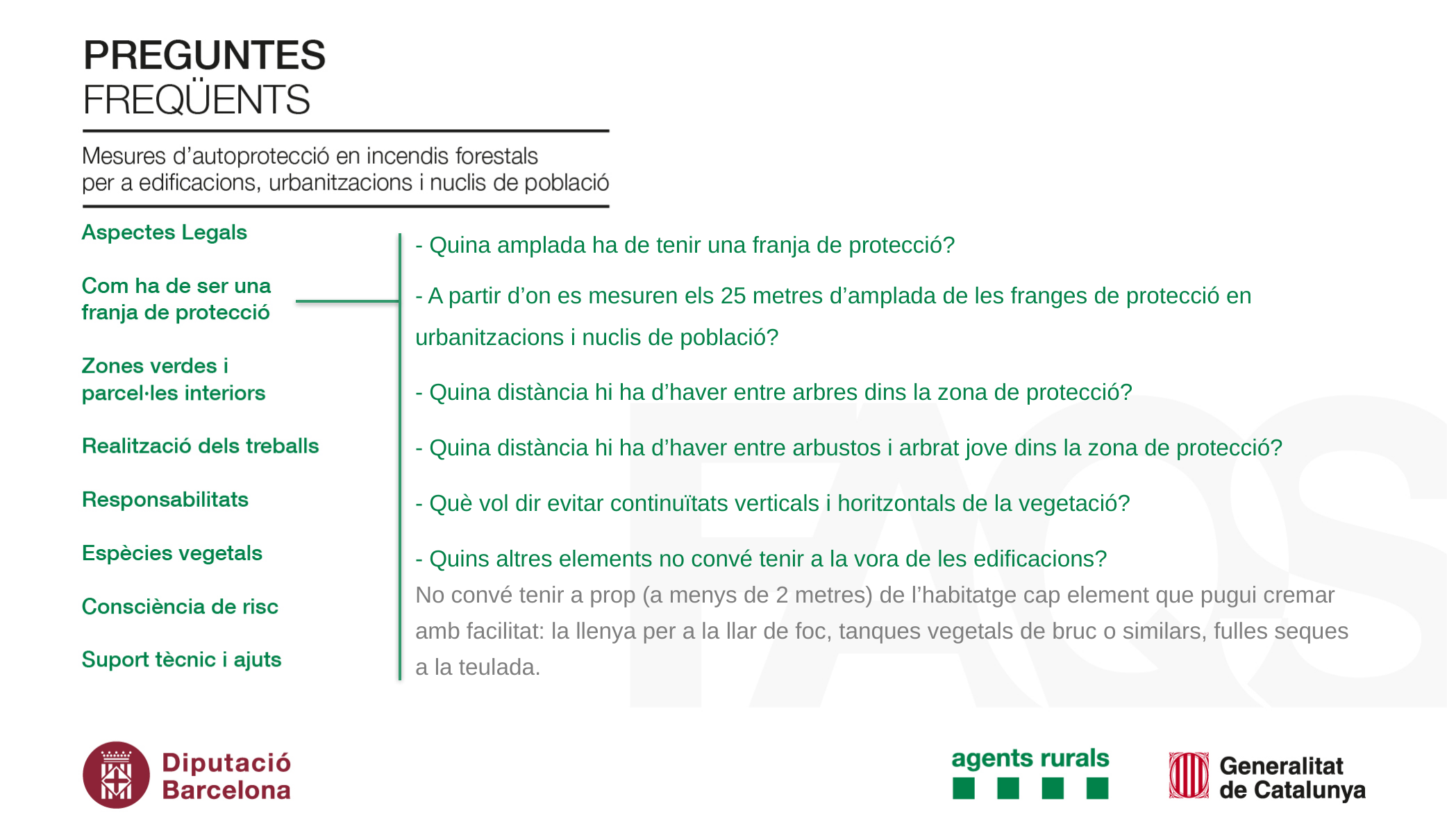

- Quina amplada ha de tenir una franja de protecció?
- A partir d’on es mesuren els 25 metres d’amplada de les franges de protecció en urbanitzacions i nuclis de població?
- Quina distància hi ha d’haver entre arbres dins la zona de protecció?
- Quina distància hi ha d’haver entre arbustos i arbrat jove dins la zona de protecció?
- Què vol dir evitar continuïtats verticals i horitzontals de la vegetació?
- Quins altres elements no convé tenir a la vora de les edificacions?
No convé tenir a prop (a menys de 2 metres) de l’habitatge cap element que pugui cremar amb facilitat: la llenya per a la llar de foc, tanques vegetals de bruc o similars, fulles seques a la teulada.